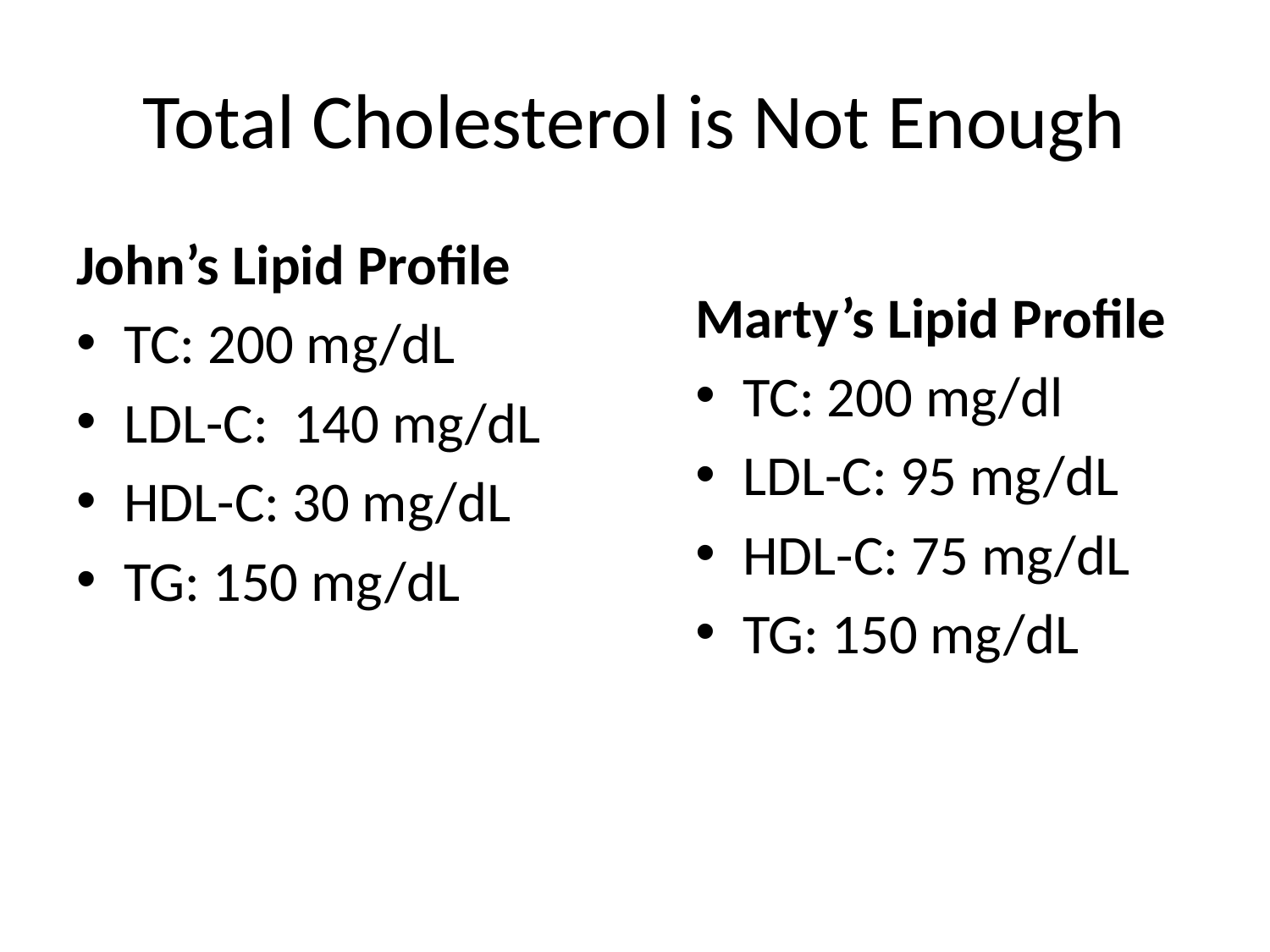

# Total Cholesterol is Not Enough
John’s Lipid Profile
TC: 200 mg/dL
LDL-C:  140 mg/dL
HDL-C: 30 mg/dL
TG: 150 mg/dL
Marty’s Lipid Profile
TC: 200 mg/dl
LDL-C: 95 mg/dL
HDL-C: 75 mg/dL
TG: 150 mg/dL